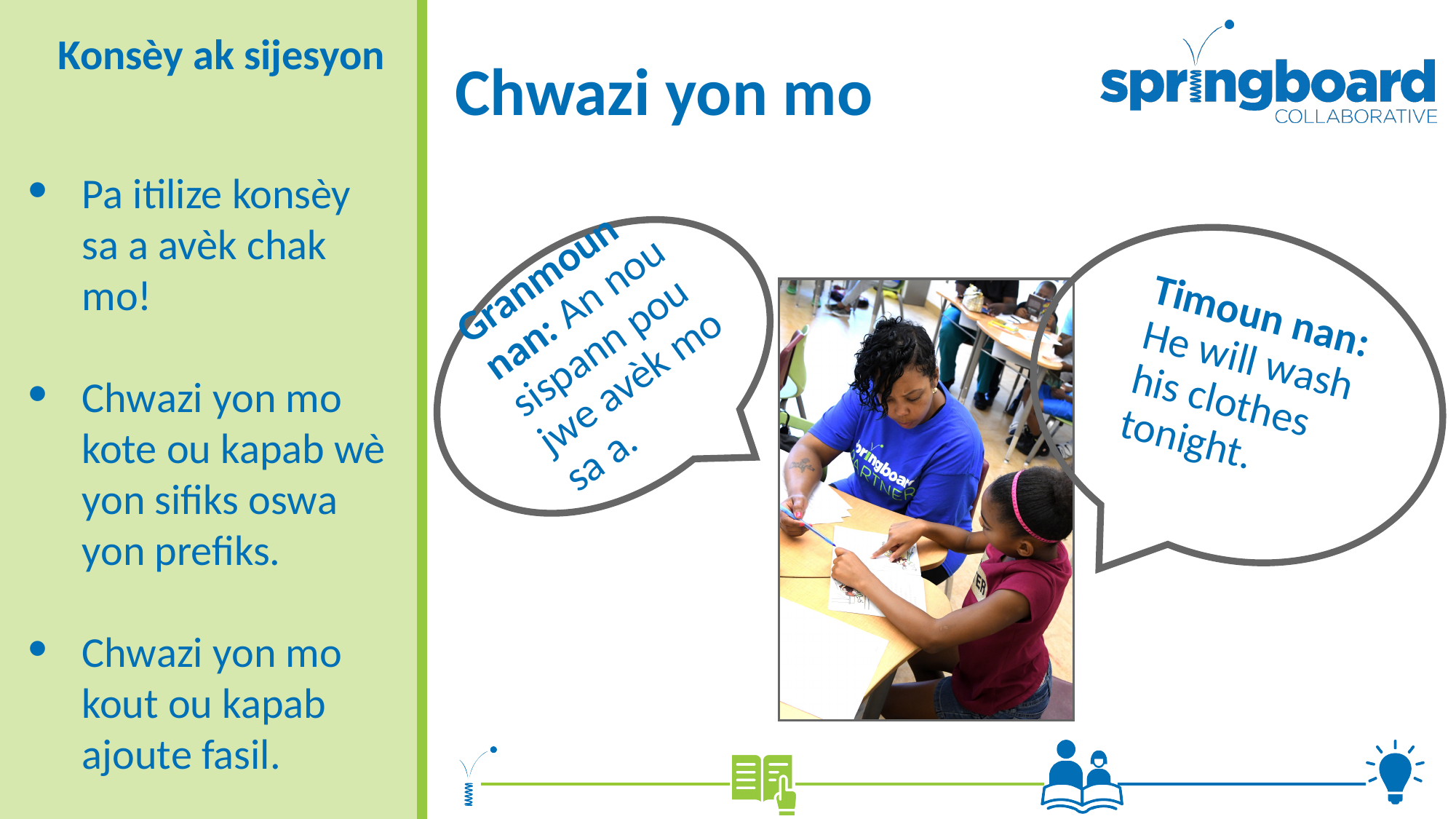

# Chwazi yon mo
Konsèy ak sijesyon

Pa itilize konsèy sa a avèk chak mo!

Chwazi yon mo kote ou kapab wè yon sifiks oswa yon prefiks.

Chwazi yon mo kout ou kapab ajoute fasil.

Granmoun nan: An nou sispann pou jwe avèk mo sa a.

Timoun nan: He will wash his clothes tonight.